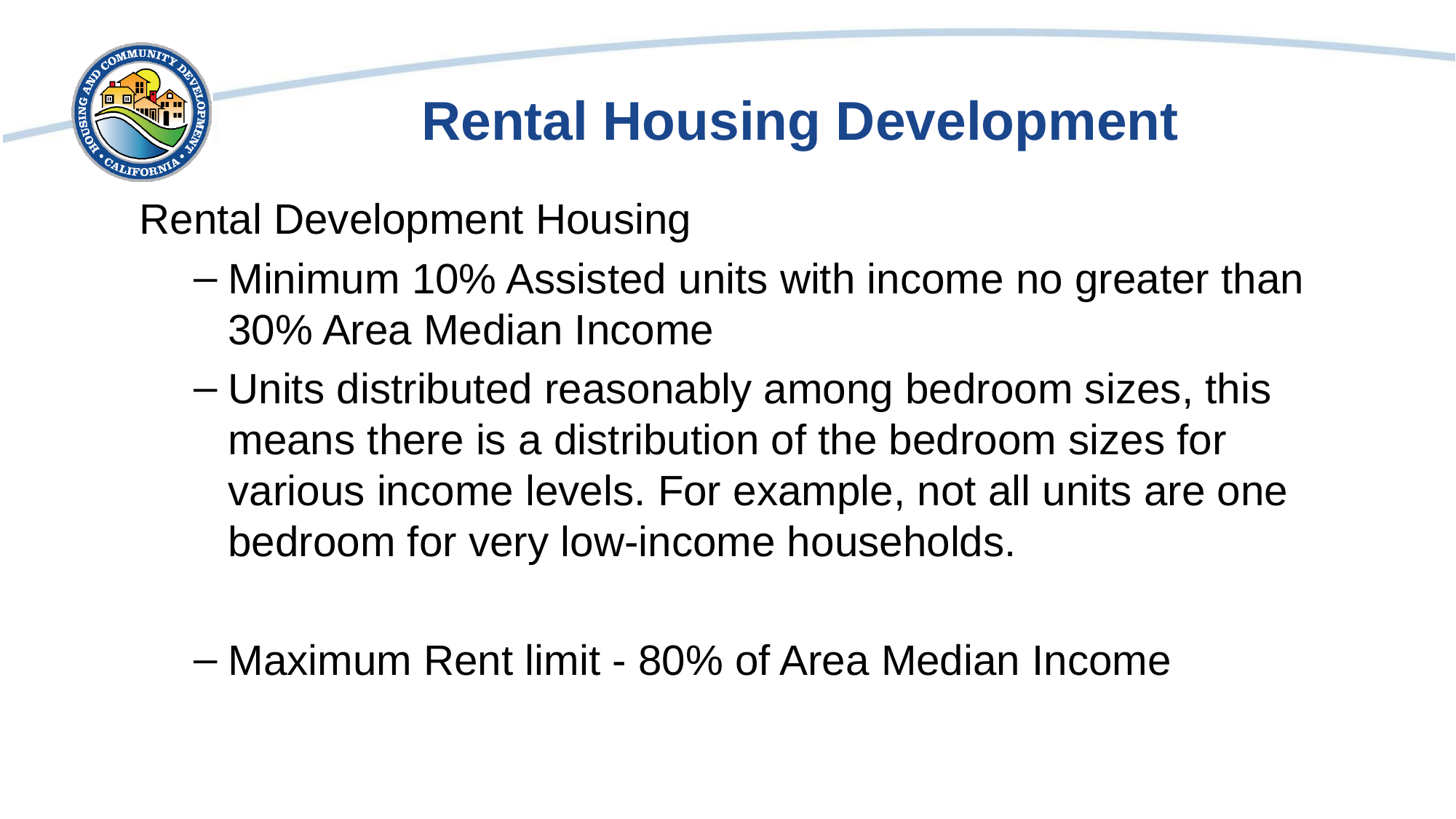

# Rental Housing Development
Rental Development Housing
Minimum 10% Assisted units with income no greater than 30% Area Median Income
Units distributed reasonably among bedroom sizes, this means there is a distribution of the bedroom sizes for various income levels. For example, not all units are one bedroom for very low-income households.

Maximum Rent limit - 80% of Area Median Income